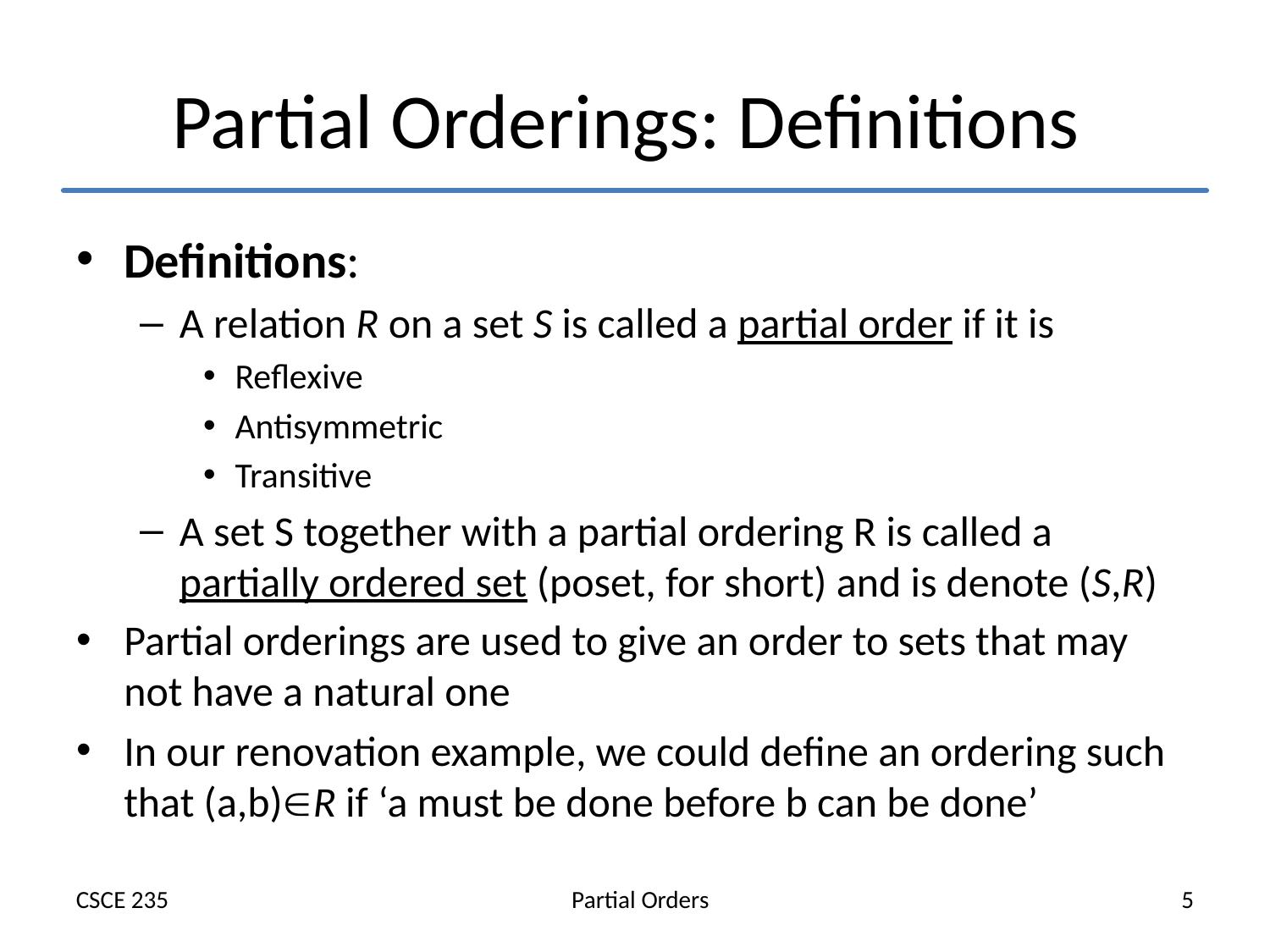

# Partial Orderings: Definitions
Definitions:
A relation R on a set S is called a partial order if it is
Reflexive
Antisymmetric
Transitive
A set S together with a partial ordering R is called a partially ordered set (poset, for short) and is denote (S,R)
Partial orderings are used to give an order to sets that may not have a natural one
In our renovation example, we could define an ordering such that (a,b)∈R if ‘a must be done before b can be done’